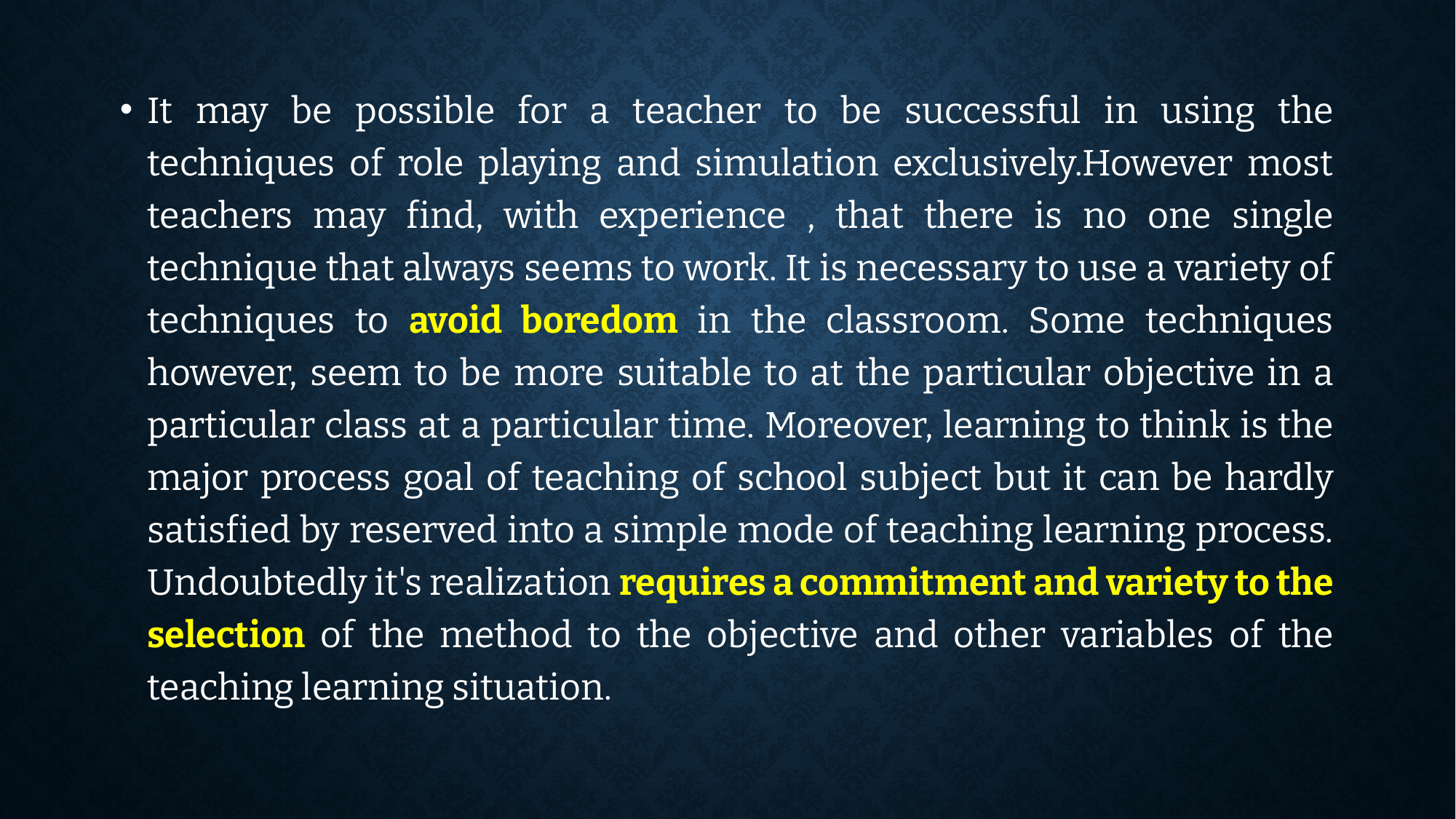

#
It may be possible for a teacher to be successful in using the techniques of role playing and simulation exclusively.However most teachers may find, with experience , that there is no one single technique that always seems to work. It is necessary to use a variety of techniques to avoid boredom in the classroom. Some techniques however, seem to be more suitable to at the particular objective in a particular class at a particular time. Moreover, learning to think is the major process goal of teaching of school subject but it can be hardly satisfied by reserved into a simple mode of teaching learning process. Undoubtedly it's realization requires a commitment and variety to the selection of the method to the objective and other variables of the teaching learning situation.